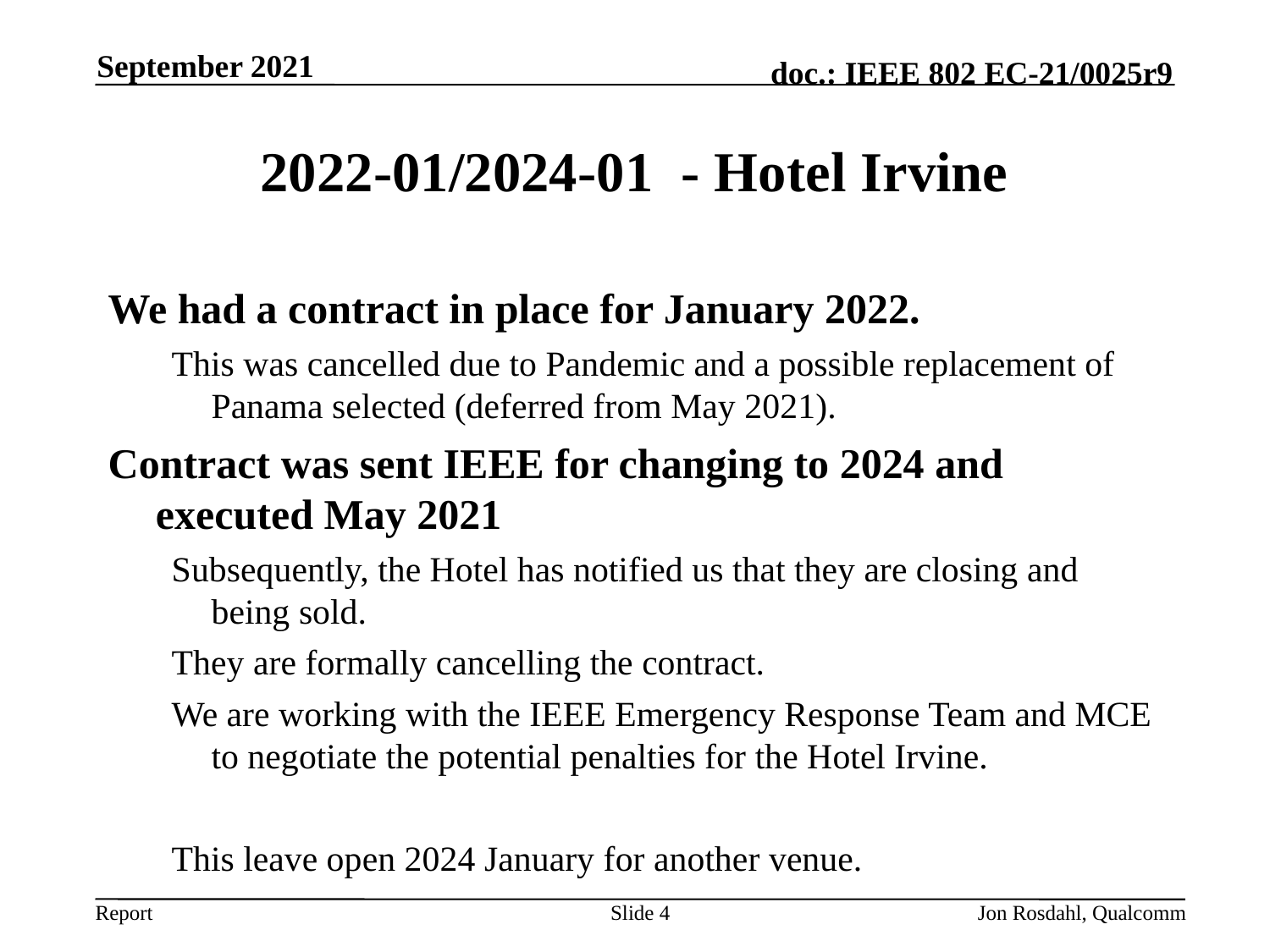

September 2021
# 2022-01/2024-01  - Hotel Irvine
We had a contract in place for January 2022.
This was cancelled due to Pandemic and a possible replacement of Panama selected (deferred from May 2021).
Contract was sent IEEE for changing to 2024 and executed May 2021
Subsequently, the Hotel has notified us that they are closing and being sold.
They are formally cancelling the contract.
We are working with the IEEE Emergency Response Team and MCE to negotiate the potential penalties for the Hotel Irvine.

This leave open 2024 January for another venue.
Slide 4
Jon Rosdahl, Qualcomm